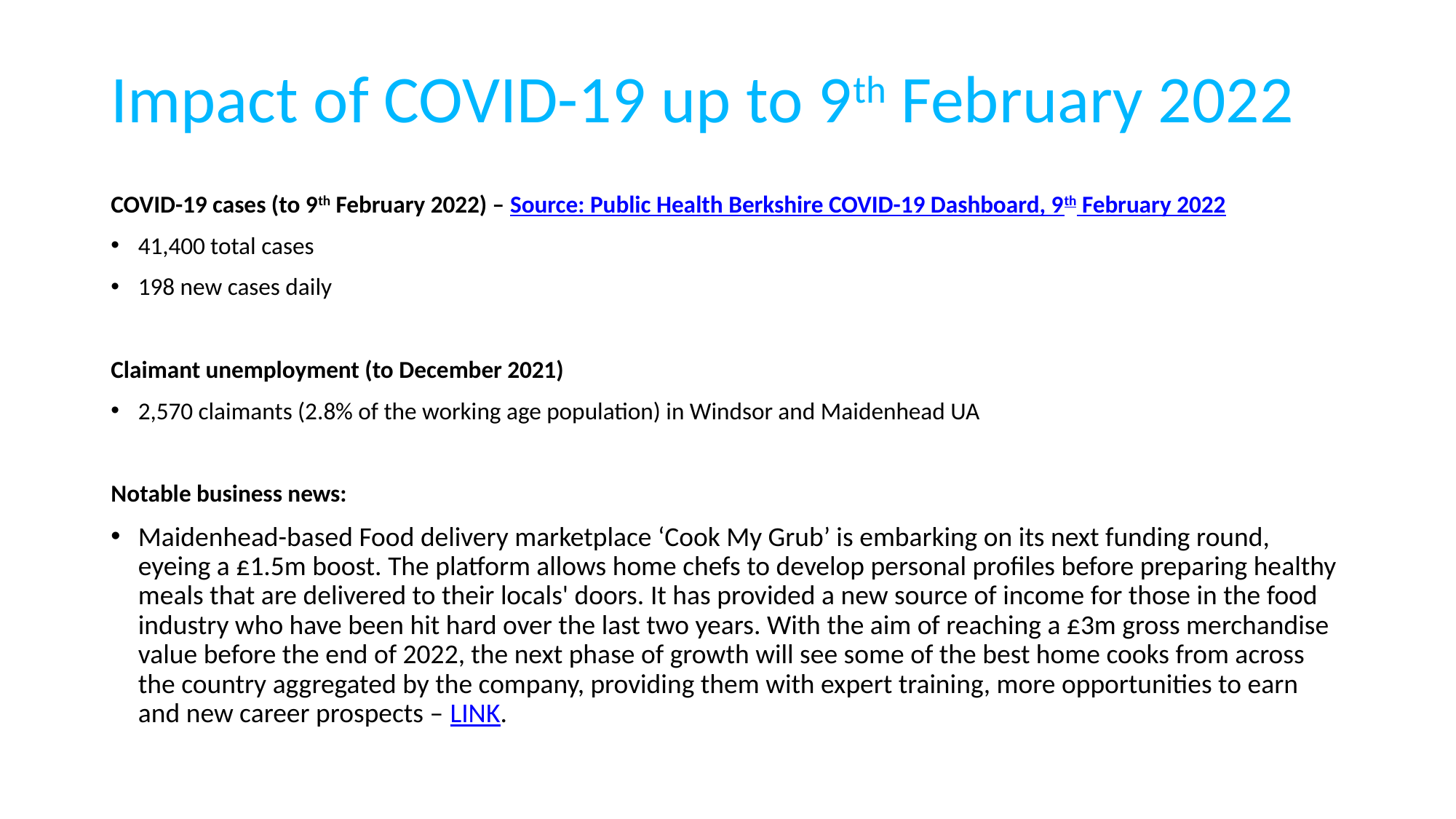

# Impact of COVID-19 up to 9th February 2022
COVID-19 cases (to 9th February 2022) – Source: Public Health Berkshire COVID-19 Dashboard, 9th February 2022
41,400 total cases
198 new cases daily

Claimant unemployment (to December 2021)
2,570 claimants (2.8% of the working age population) in Windsor and Maidenhead UA

Notable business news:
Maidenhead-based Food delivery marketplace ‘Cook My Grub’ is embarking on its next funding round, eyeing a £1.5m boost. The platform allows home chefs to develop personal profiles before preparing healthy meals that are delivered to their locals' doors. It has provided a new source of income for those in the food industry who have been hit hard over the last two years. With the aim of reaching a £3m gross merchandise value before the end of 2022, the next phase of growth will see some of the best home cooks from across the country aggregated by the company, providing them with expert training, more opportunities to earn and new career prospects – LINK.